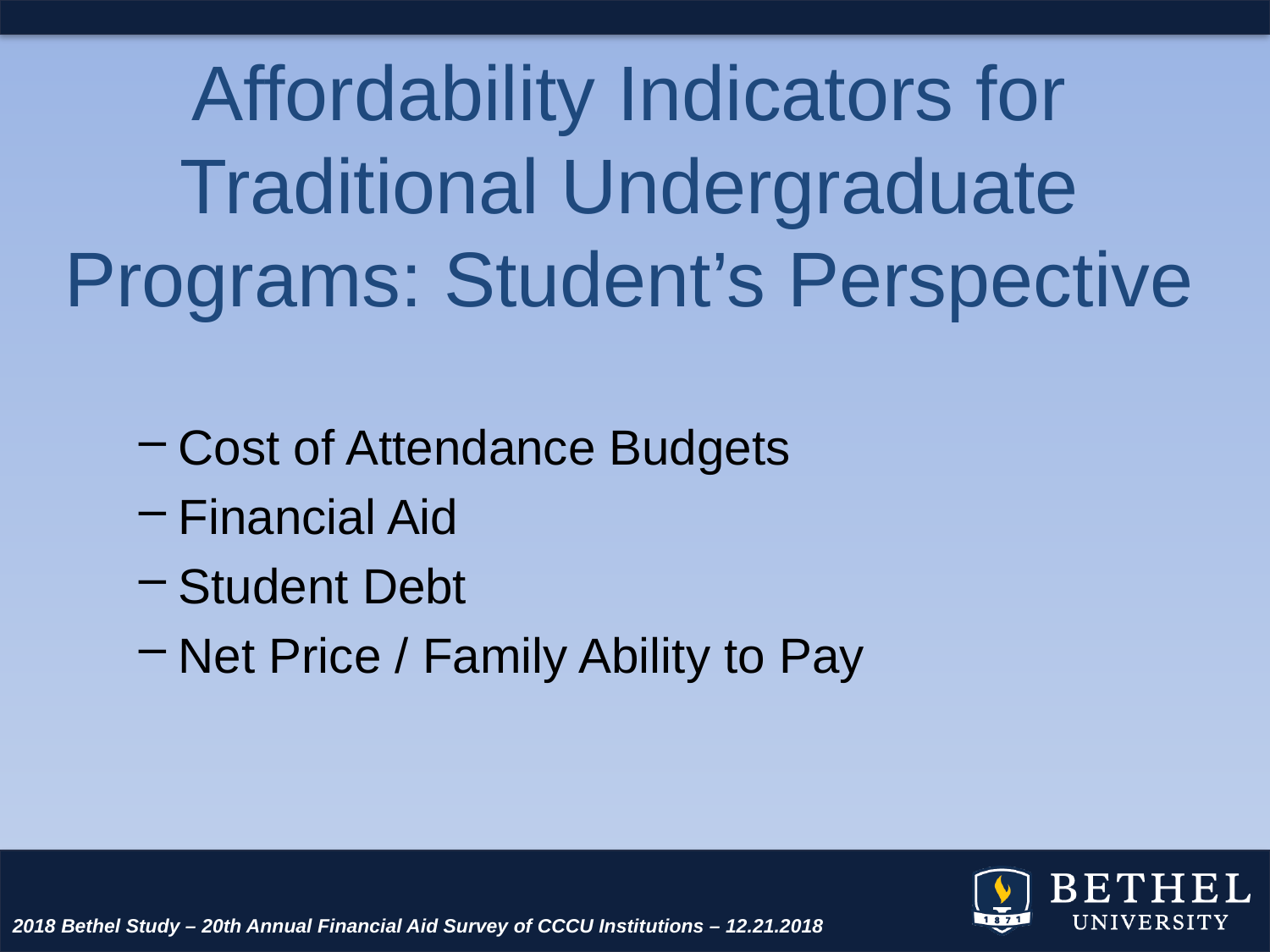

# Affordability Indicators for Traditional Undergraduate Programs: Student’s Perspective

Cost of Attendance Budgets
Financial Aid
Student Debt
Net Price / Family Ability to Pay

2018 Bethel Study – 20th Annual Financial Aid Survey of CCCU Institutions – 12.21.2018